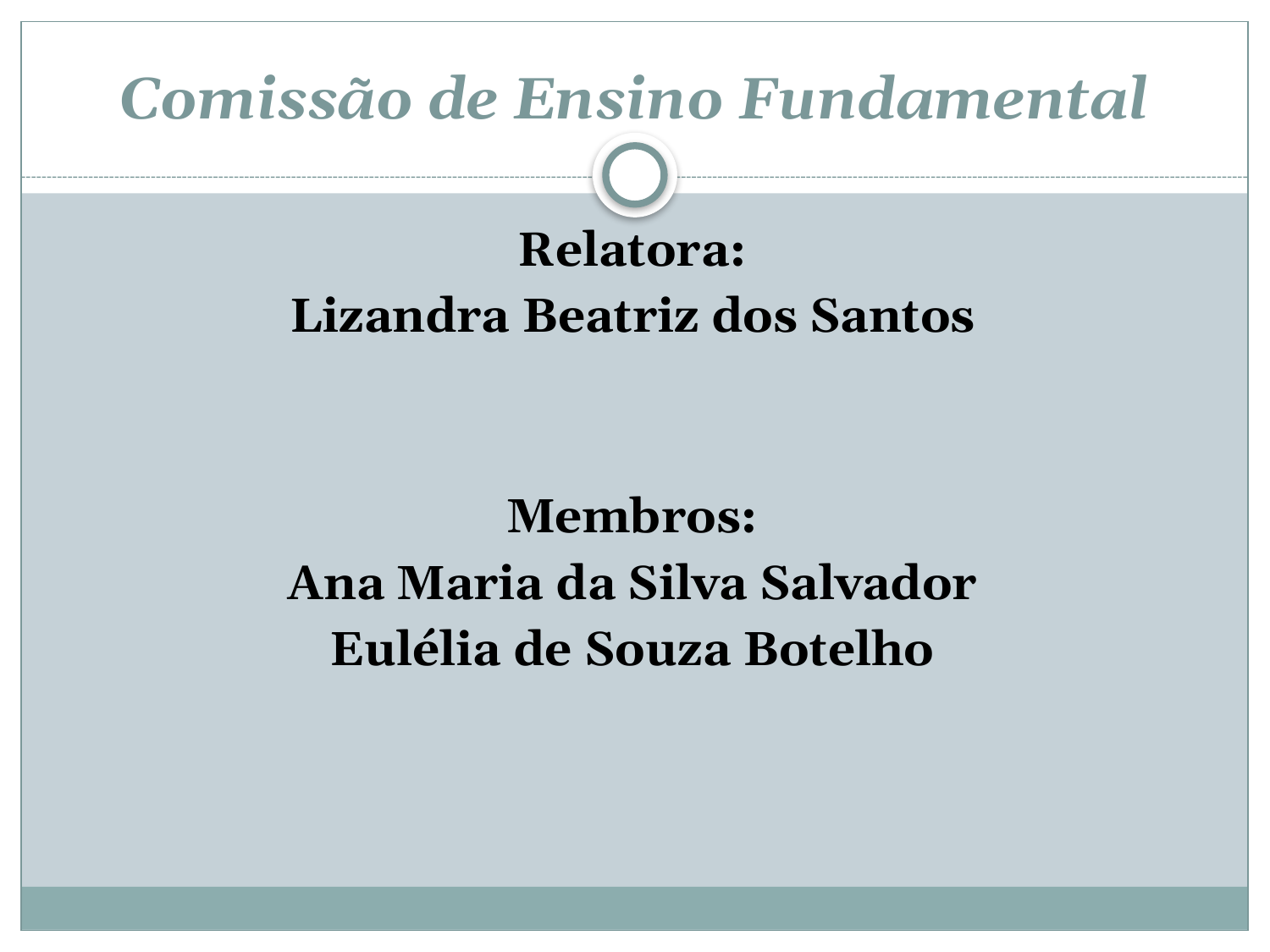

# Comissão de Ensino Fundamental
Relatora:
Lizandra Beatriz dos Santos

Membros:
Ana Maria da Silva Salvador
Eulélia de Souza Botelho